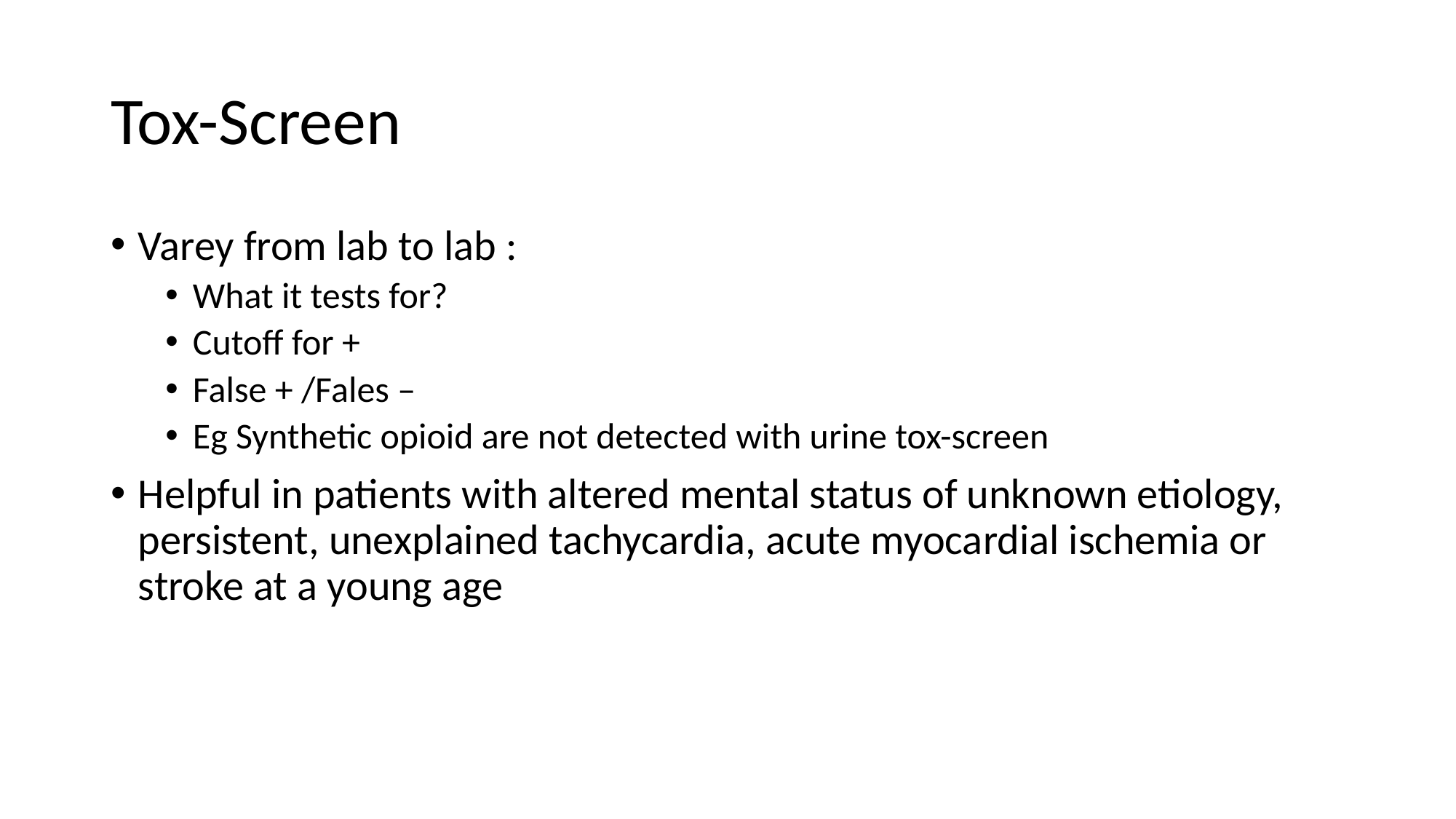

# Tox-Screen
Varey from lab to lab :
What it tests for?
Cutoff for +
False + /Fales –
Eg Synthetic opioid are not detected with urine tox-screen
Helpful in patients with altered mental status of unknown etiology, persistent, unexplained tachycardia, acute myocardial ischemia or stroke at a young age